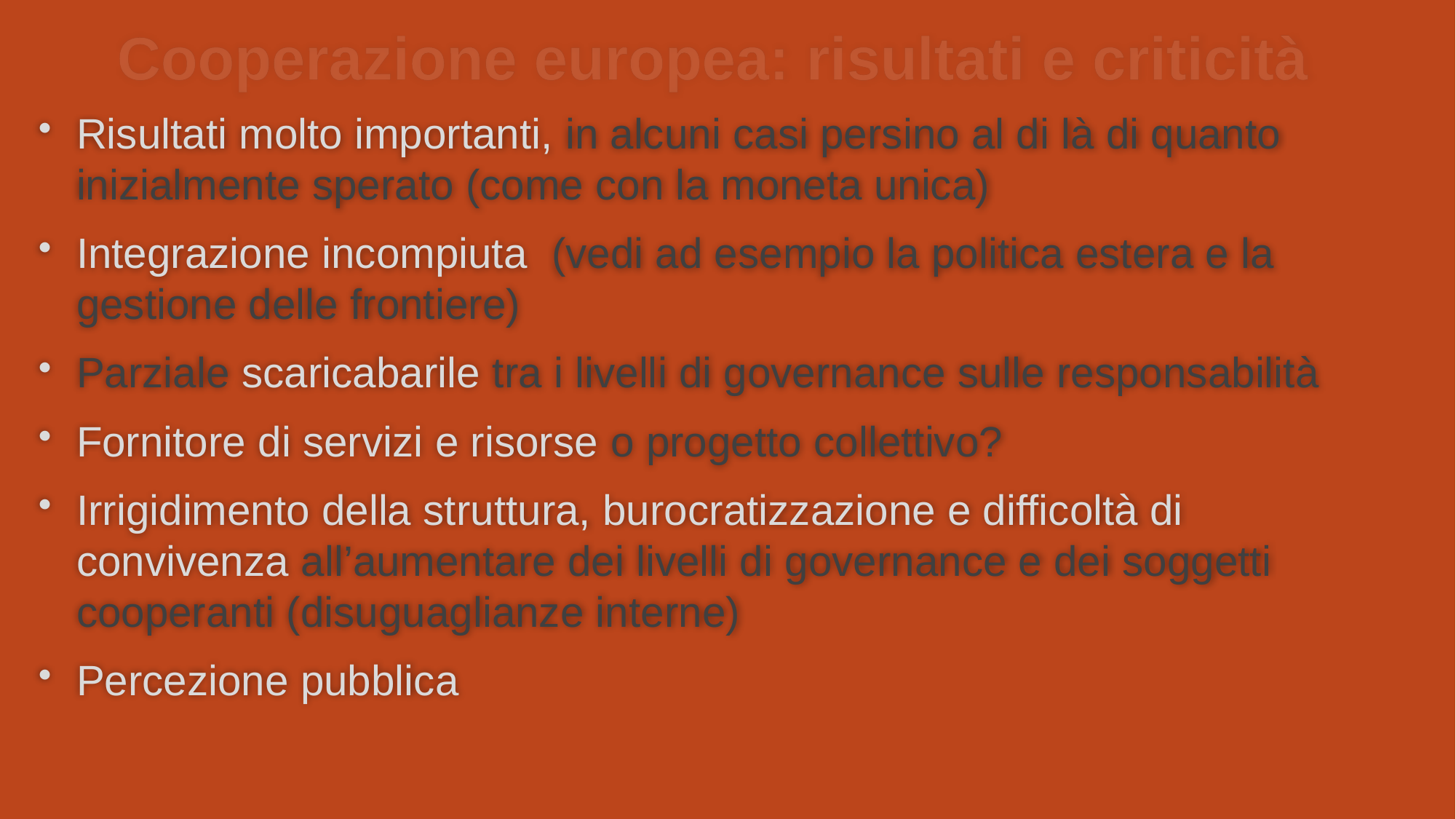

# Cooperazione europea: risultati e criticità
Risultati molto importanti, in alcuni casi persino al di là di quanto inizialmente sperato (come con la moneta unica)
Integrazione incompiuta  (vedi ad esempio la politica estera e la gestione delle frontiere)
Parziale scaricabarile tra i livelli di governance sulle responsabilità
Fornitore di servizi e risorse o progetto collettivo?
Irrigidimento della struttura, burocratizzazione e difficoltà di convivenza all’aumentare dei livelli di governance e dei soggetti cooperanti (disuguaglianze interne)
Percezione pubblica